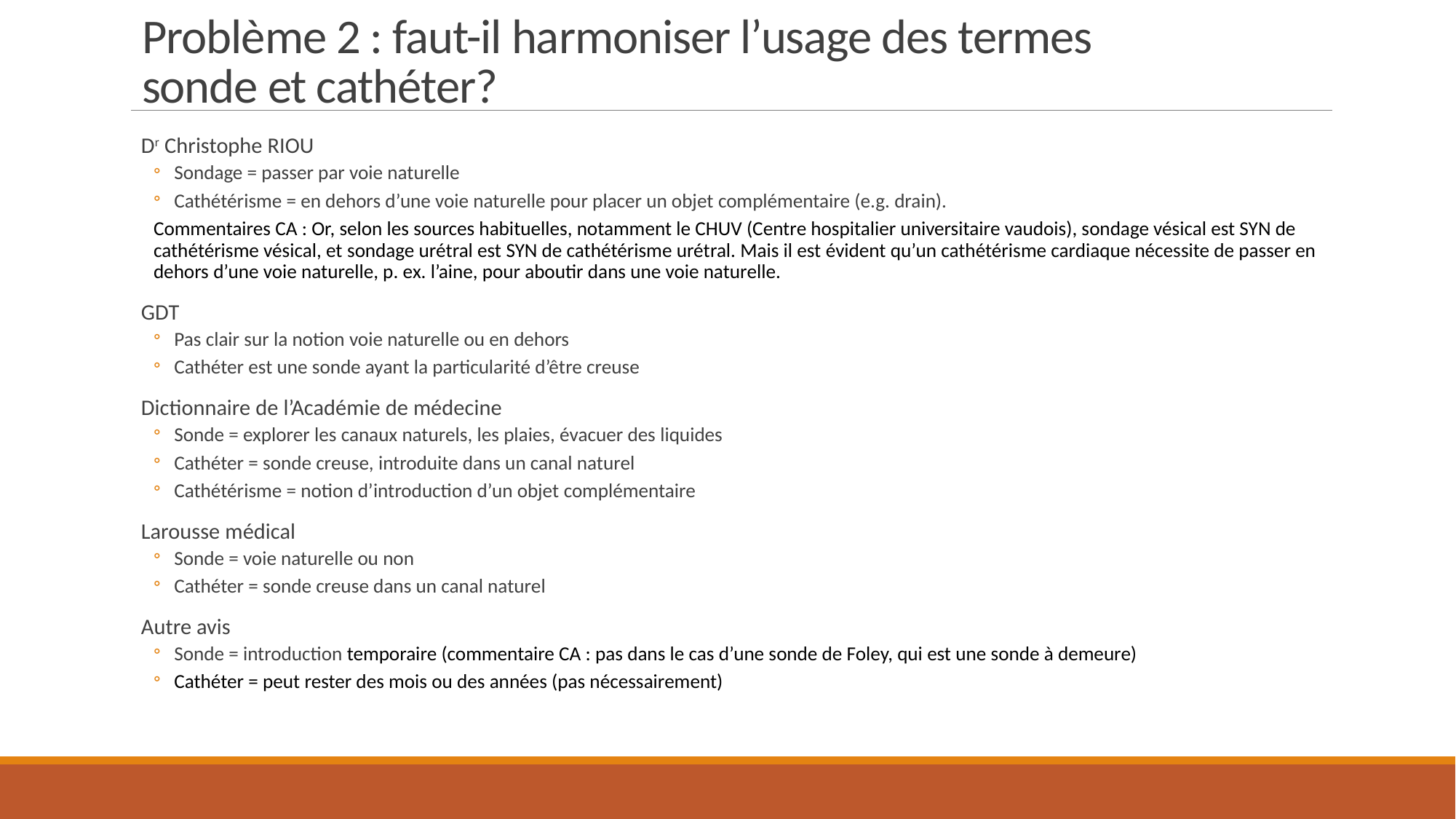

# Problème 2 : faut-il harmoniser l’usage des termes sonde et cathéter?
Dr Christophe RIOU
Sondage = passer par voie naturelle
Cathétérisme = en dehors d’une voie naturelle pour placer un objet complémentaire (e.g. drain).
Commentaires CA : Or, selon les sources habituelles, notamment le CHUV (Centre hospitalier universitaire vaudois), sondage vésical est SYN de cathétérisme vésical, et sondage urétral est SYN de cathétérisme urétral. Mais il est évident qu’un cathétérisme cardiaque nécessite de passer en dehors d’une voie naturelle, p. ex. l’aine, pour aboutir dans une voie naturelle.
GDT
Pas clair sur la notion voie naturelle ou en dehors
Cathéter est une sonde ayant la particularité d’être creuse
Dictionnaire de l’Académie de médecine
Sonde = explorer les canaux naturels, les plaies, évacuer des liquides
Cathéter = sonde creuse, introduite dans un canal naturel
Cathétérisme = notion d’introduction d’un objet complémentaire
Larousse médical
Sonde = voie naturelle ou non
Cathéter = sonde creuse dans un canal naturel
Autre avis
Sonde = introduction temporaire (commentaire CA : pas dans le cas d’une sonde de Foley, qui est une sonde à demeure)
Cathéter = peut rester des mois ou des années (pas nécessairement)